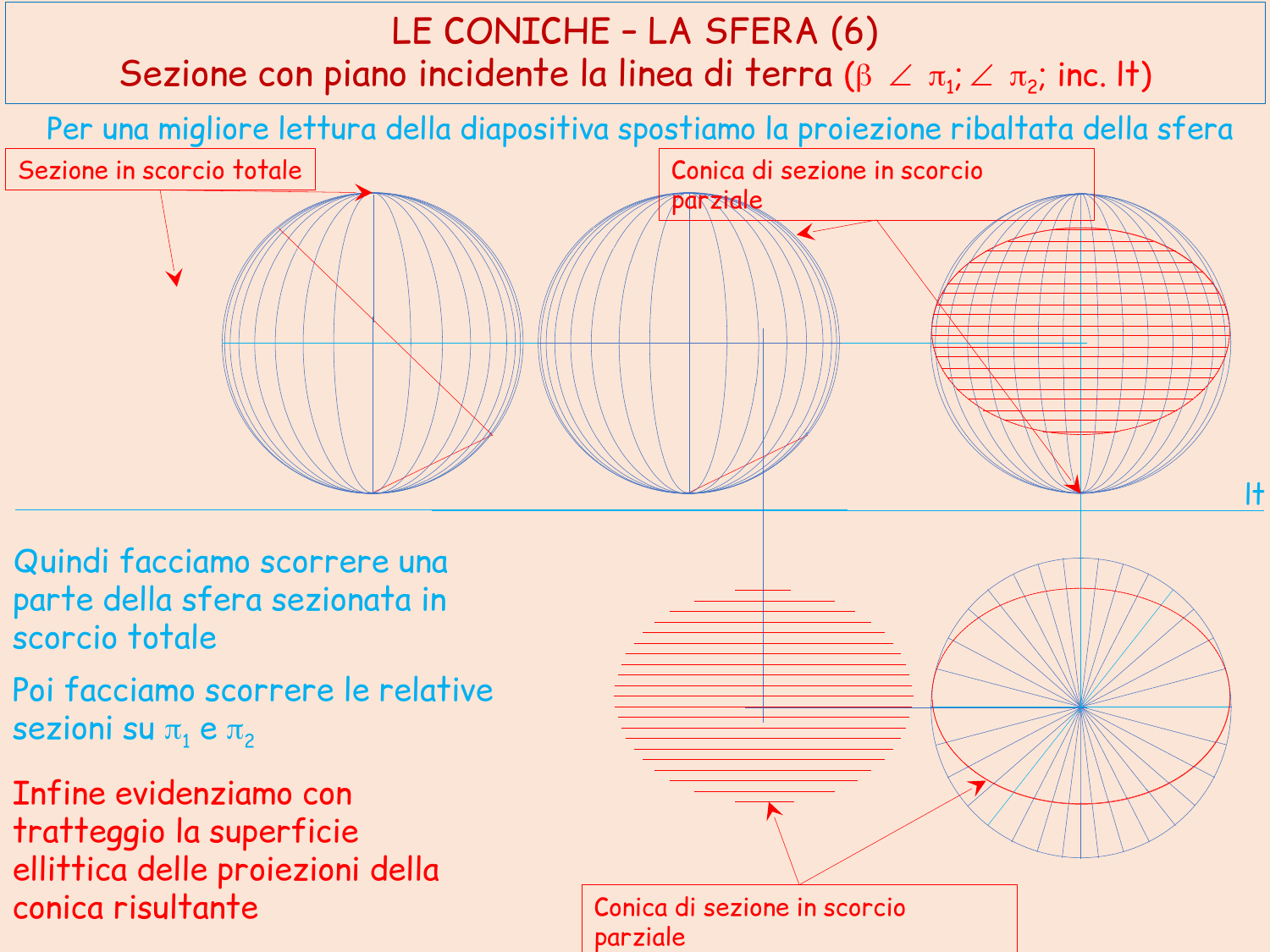

LE CONICHE – LA SFERA (6)
Sezione con piano incidente la linea di terra (β ∠ π1; ∠ π2; inc. lt)
Per una migliore lettura della diapositiva spostiamo la proiezione ribaltata della sfera
Sezione in scorcio totale
Conica di sezione in scorcio parziale

lt
Quindi facciamo scorrere una parte della sfera sezionata in scorcio totale

Poi facciamo scorrere le relative sezioni su π1 e π2
Infine evidenziamo con tratteggio la superficie ellittica delle proiezioni della conica risultante
Conica di sezione in scorcio parziale